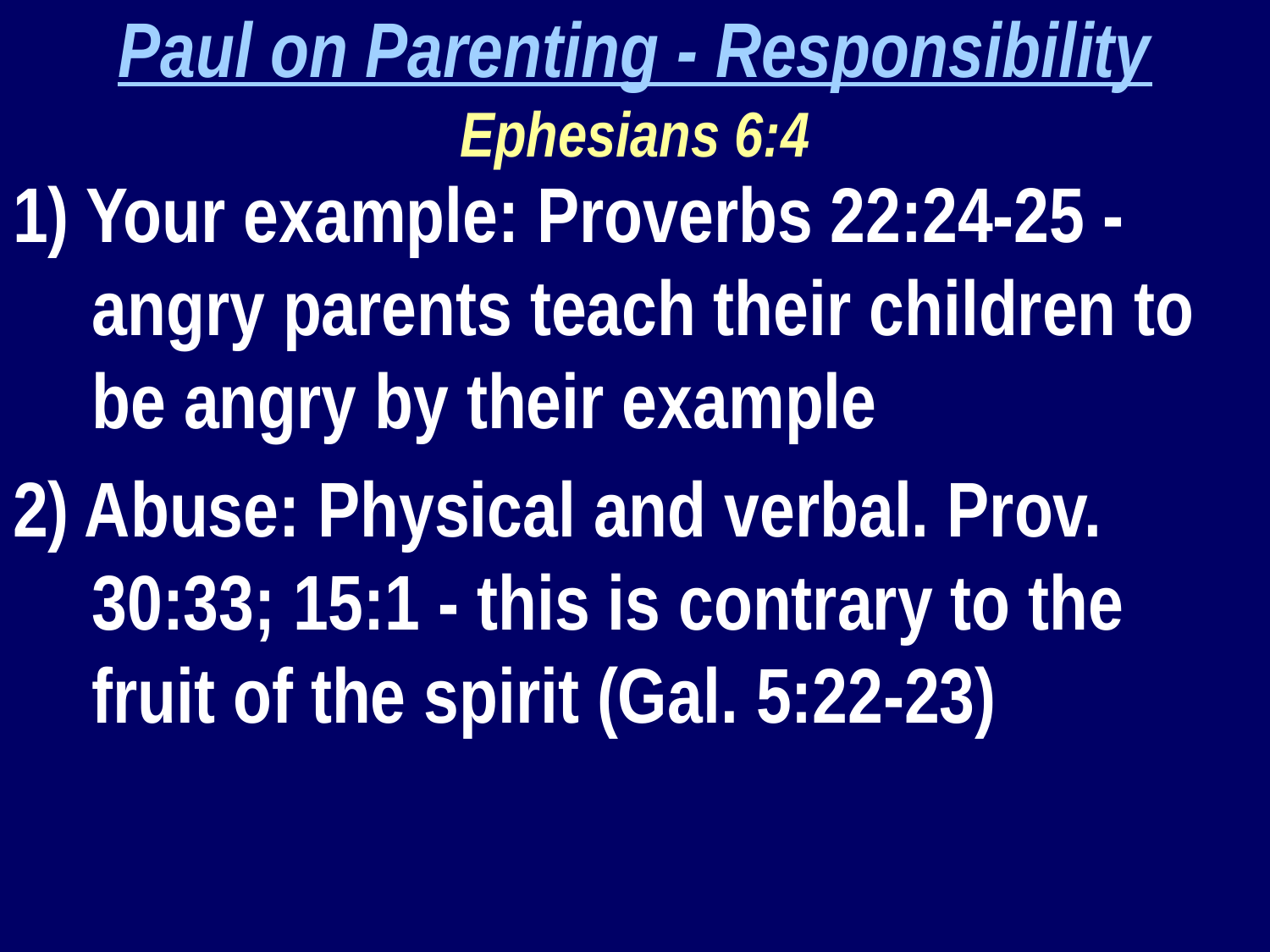

Paul on Parenting - Responsibility
Ephesians 6:4
1) Your example: Proverbs 22:24-25 - angry parents teach their children to be angry by their example
2) Abuse: Physical and verbal. Prov. 30:33; 15:1 - this is contrary to the fruit of the spirit (Gal. 5:22-23)